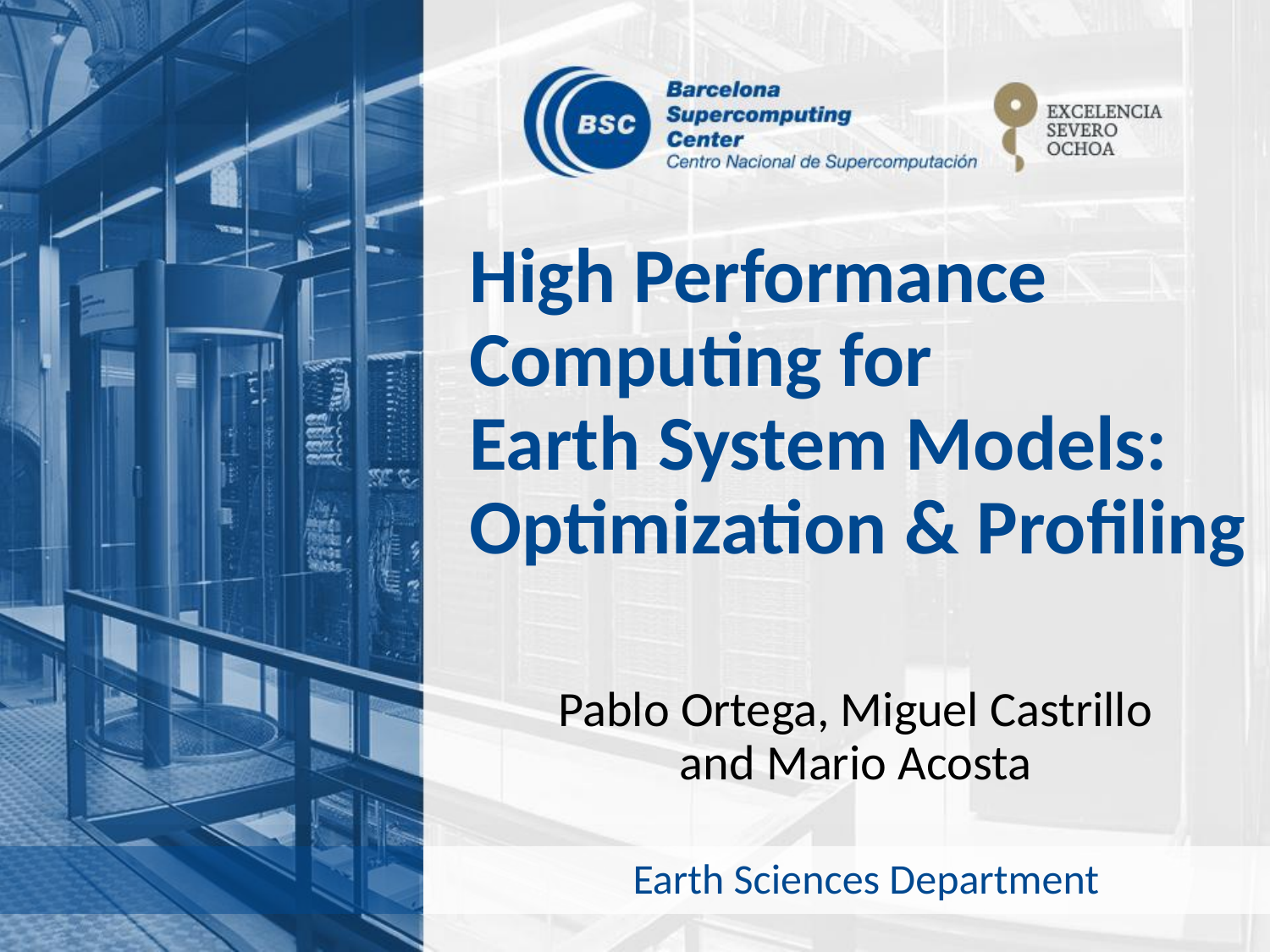

# High Performance Computing for
Earth System Models: Optimization & Profiling
Pablo Ortega, Miguel Castrillo and Mario Acosta
Earth Sciences Department